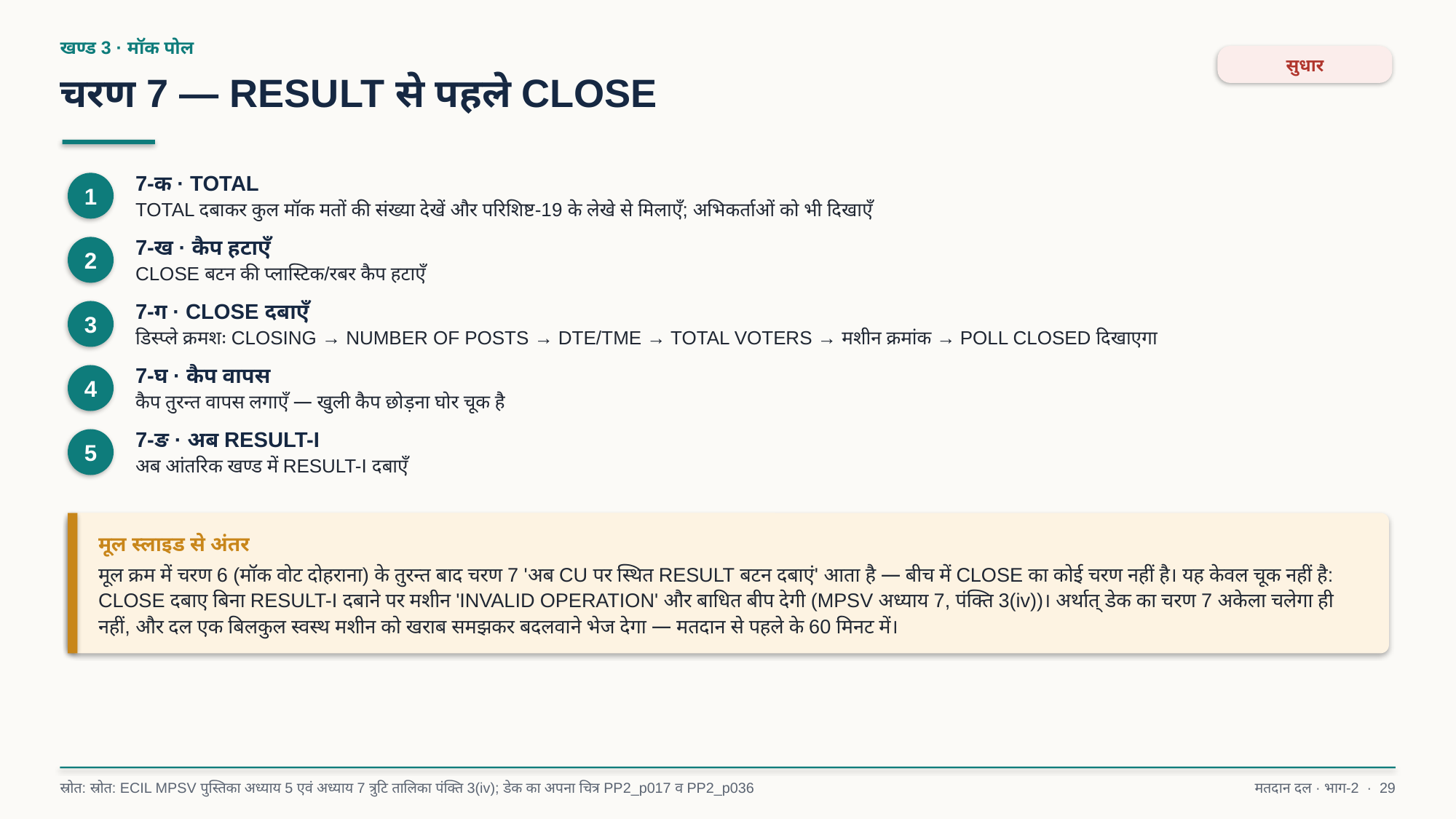

खण्ड 3 · मॉक पोल
सुधार
चरण 7 — RESULT से पहले CLOSE

7-क · TOTAL
TOTAL दबाकर कुल मॉक मतों की संख्या देखें और परिशिष्ट-19 के लेखे से मिलाएँ; अभिकर्ताओं को भी दिखाएँ
1
7-ख · कैप हटाएँ
CLOSE बटन की प्लास्टिक/रबर कैप हटाएँ
2
7-ग · CLOSE दबाएँ
डिस्प्ले क्रमशः CLOSING → NUMBER OF POSTS → DTE/TME → TOTAL VOTERS → मशीन क्रमांक → POLL CLOSED दिखाएगा
3
7-घ · कैप वापस
कैप तुरन्त वापस लगाएँ — खुली कैप छोड़ना घोर चूक है
4
7-ङ · अब RESULT-I
अब आंतरिक खण्ड में RESULT-I दबाएँ
5

मूल स्लाइड से अंतर
मूल क्रम में चरण 6 (मॉक वोट दोहराना) के तुरन्त बाद चरण 7 'अब CU पर स्थित RESULT बटन दबाएं' आता है — बीच में CLOSE का कोई चरण नहीं है। यह केवल चूक नहीं है: CLOSE दबाए बिना RESULT-I दबाने पर मशीन 'INVALID OPERATION' और बाधित बीप देगी (MPSV अध्याय 7, पंक्ति 3(iv))। अर्थात् डेक का चरण 7 अकेला चलेगा ही नहीं, और दल एक बिलकुल स्वस्थ मशीन को खराब समझकर बदलवाने भेज देगा — मतदान से पहले के 60 मिनट में।

स्रोत: स्रोत: ECIL MPSV पुस्तिका अध्याय 5 एवं अध्याय 7 त्रुटि तालिका पंक्ति 3(iv); डेक का अपना चित्र PP2_p017 व PP2_p036
मतदान दल · भाग-2  ·  29